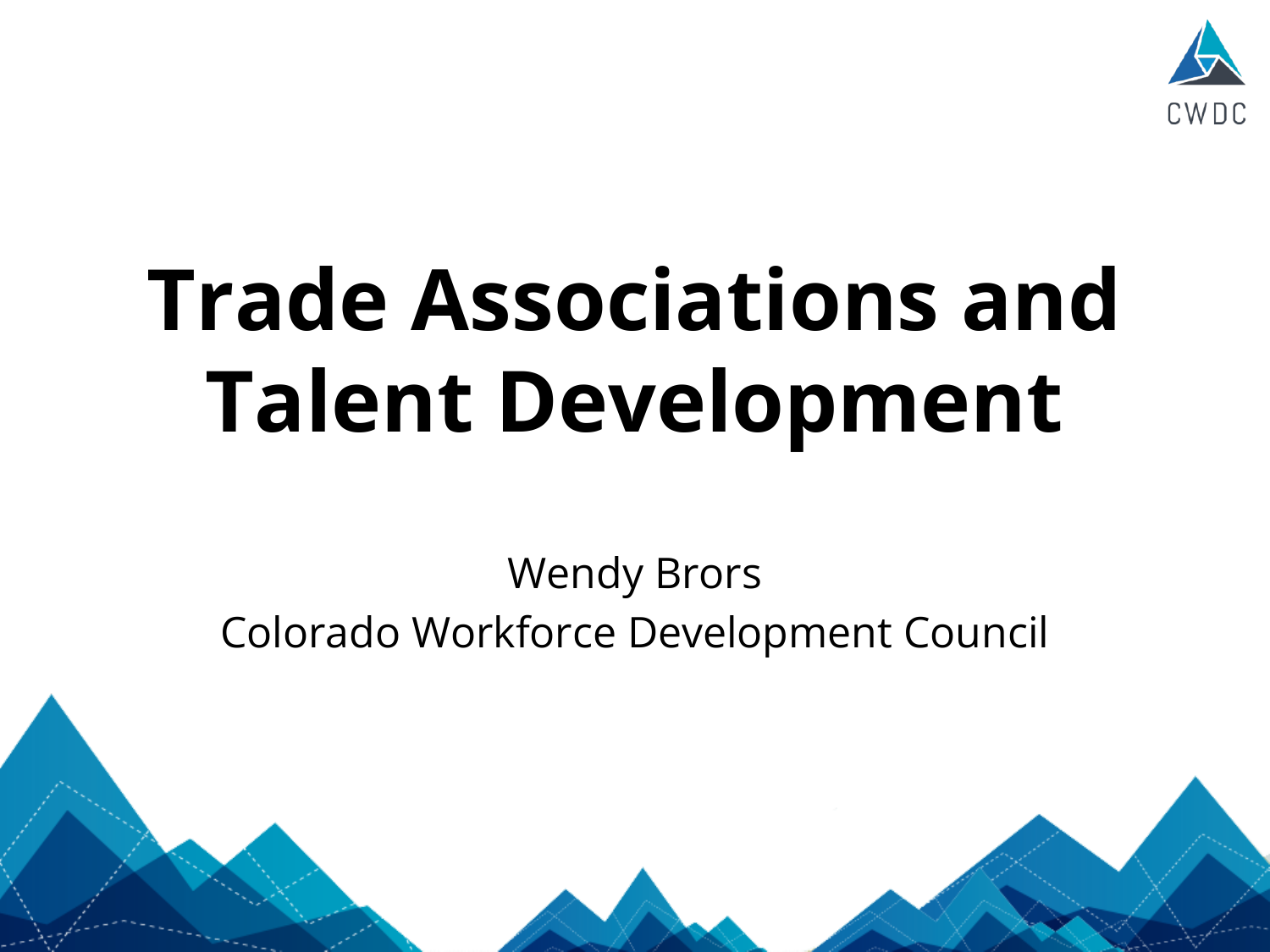

# Trade Associations and Talent Development
Wendy Brors
Colorado Workforce Development Council